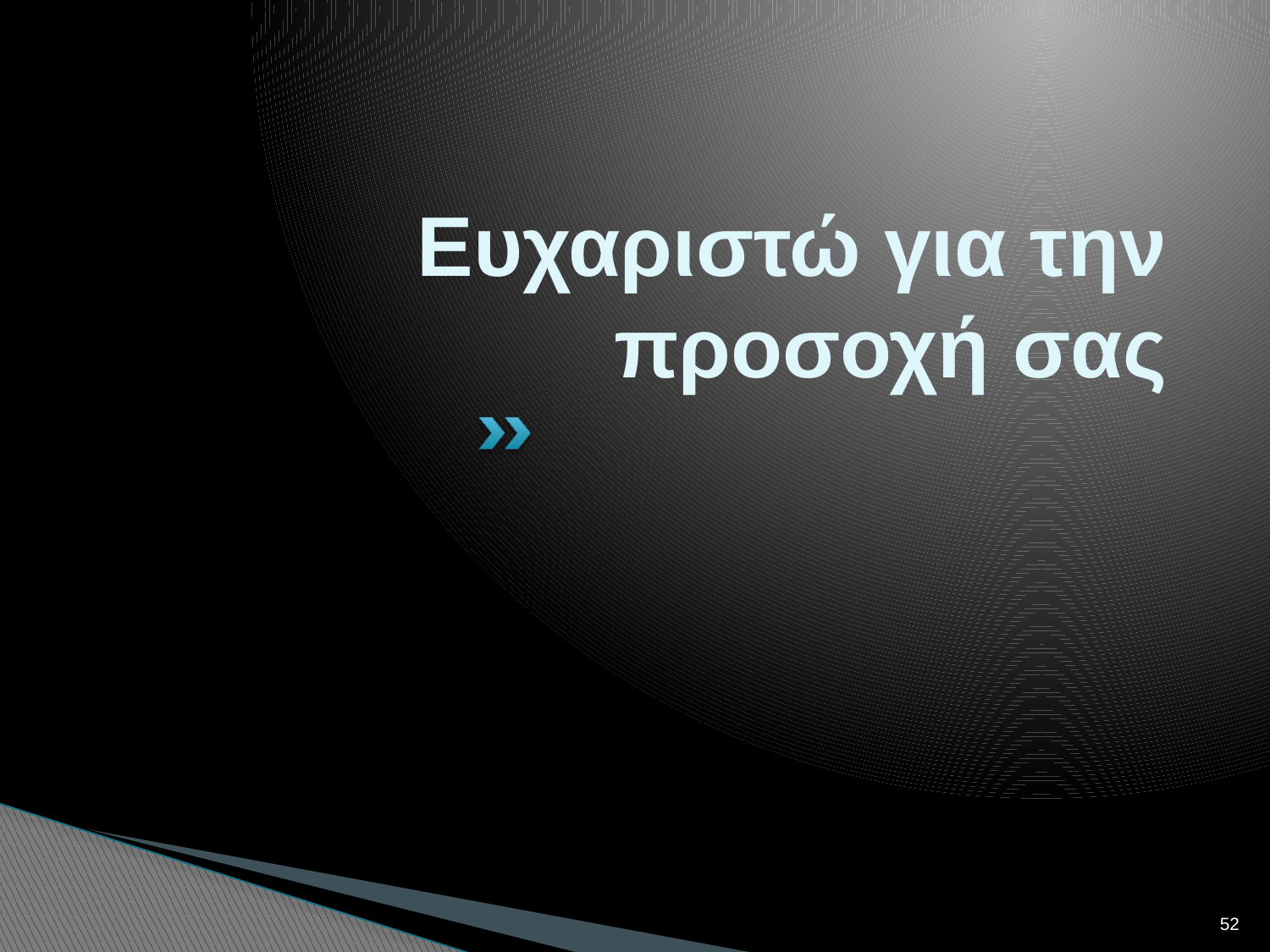

# Ευχαριστώ για την προσοχή σας

52